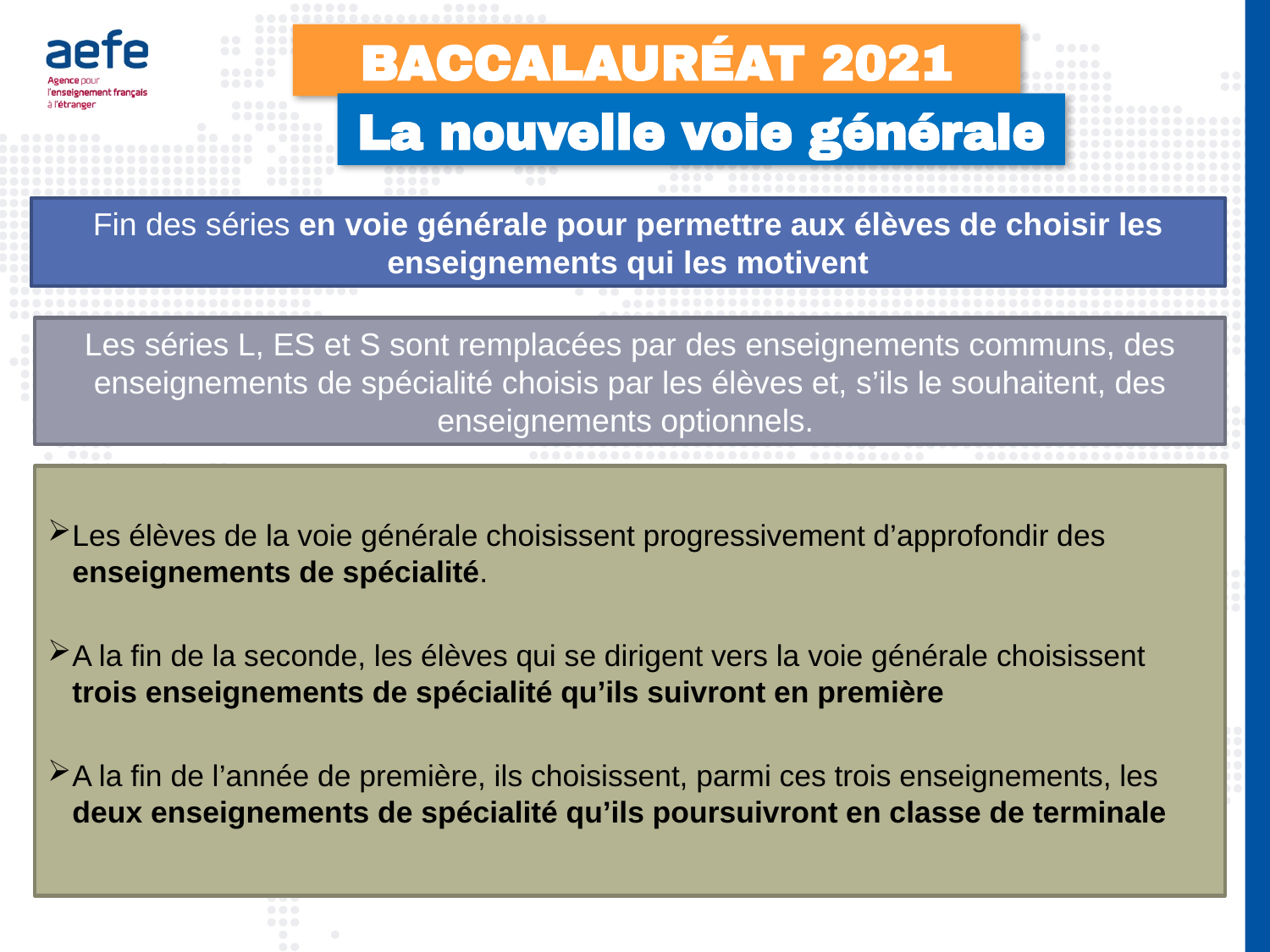

Baccalauréat 2021
La nouvelle voie générale
Fin des séries en voie générale pour permettre aux élèves de choisir les enseignements qui les motivent
Les séries L, ES et S sont remplacées par des enseignements communs, des enseignements de spécialité choisis par les élèves et, s’ils le souhaitent, des enseignements optionnels.

Les élèves de la voie générale choisissent progressivement d’approfondir des enseignements de spécialité.

A la fin de la seconde, les élèves qui se dirigent vers la voie générale choisissent trois enseignements de spécialité qu’ils suivront en première

A la fin de l’année de première, ils choisissent, parmi ces trois enseignements, les deux enseignements de spécialité qu’ils poursuivront en classe de terminale